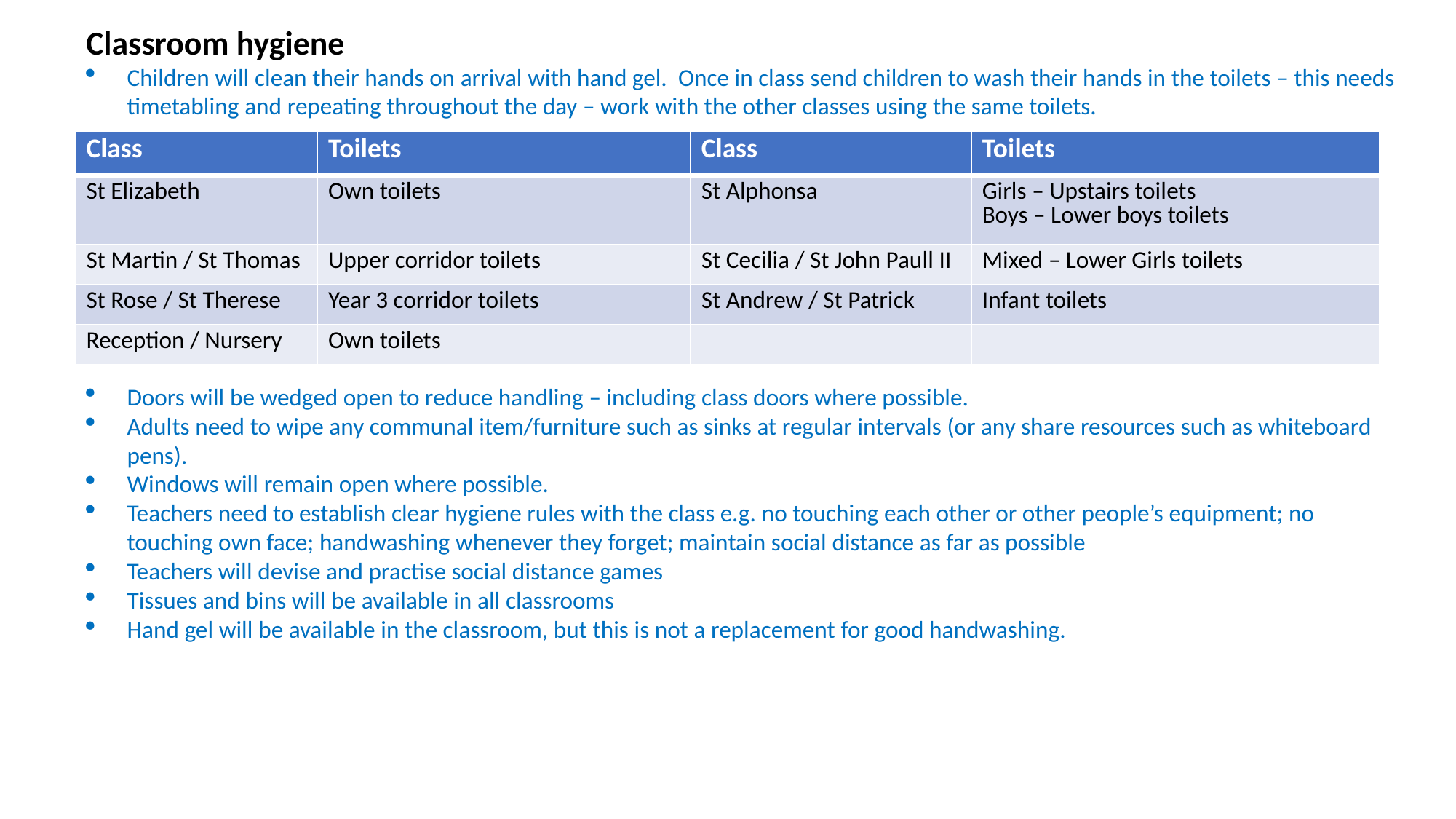

Classroom hygiene
Children will clean their hands on arrival with hand gel.  Once in class send children to wash their hands in the toilets – this needs timetabling and repeating throughout the day – work with the other classes using the same toilets.

Doors will be wedged open to reduce handling – including class doors where possible.
Adults need to wipe any communal item/furniture such as sinks at regular intervals (or any share resources such as whiteboard pens).
Windows will remain open where possible.
Teachers need to establish clear hygiene rules with the class e.g. no touching each other or other people’s equipment; no touching own face; handwashing whenever they forget; maintain social distance as far as possible
Teachers will devise and practise social distance games
Tissues and bins will be available in all classrooms
Hand gel will be available in the classroom, but this is not a replacement for good handwashing.
| Class | Toilets | Class | Toilets |
| --- | --- | --- | --- |
| St Elizabeth | Own toilets | St Alphonsa | Girls – Upstairs toilets Boys – Lower boys toilets |
| St Martin / St Thomas | Upper corridor toilets | St Cecilia / St John Paull II | Mixed – Lower Girls toilets |
| St Rose / St Therese | Year 3 corridor toilets | St Andrew / St Patrick | Infant toilets |
| Reception / Nursery | Own toilets |  |  |